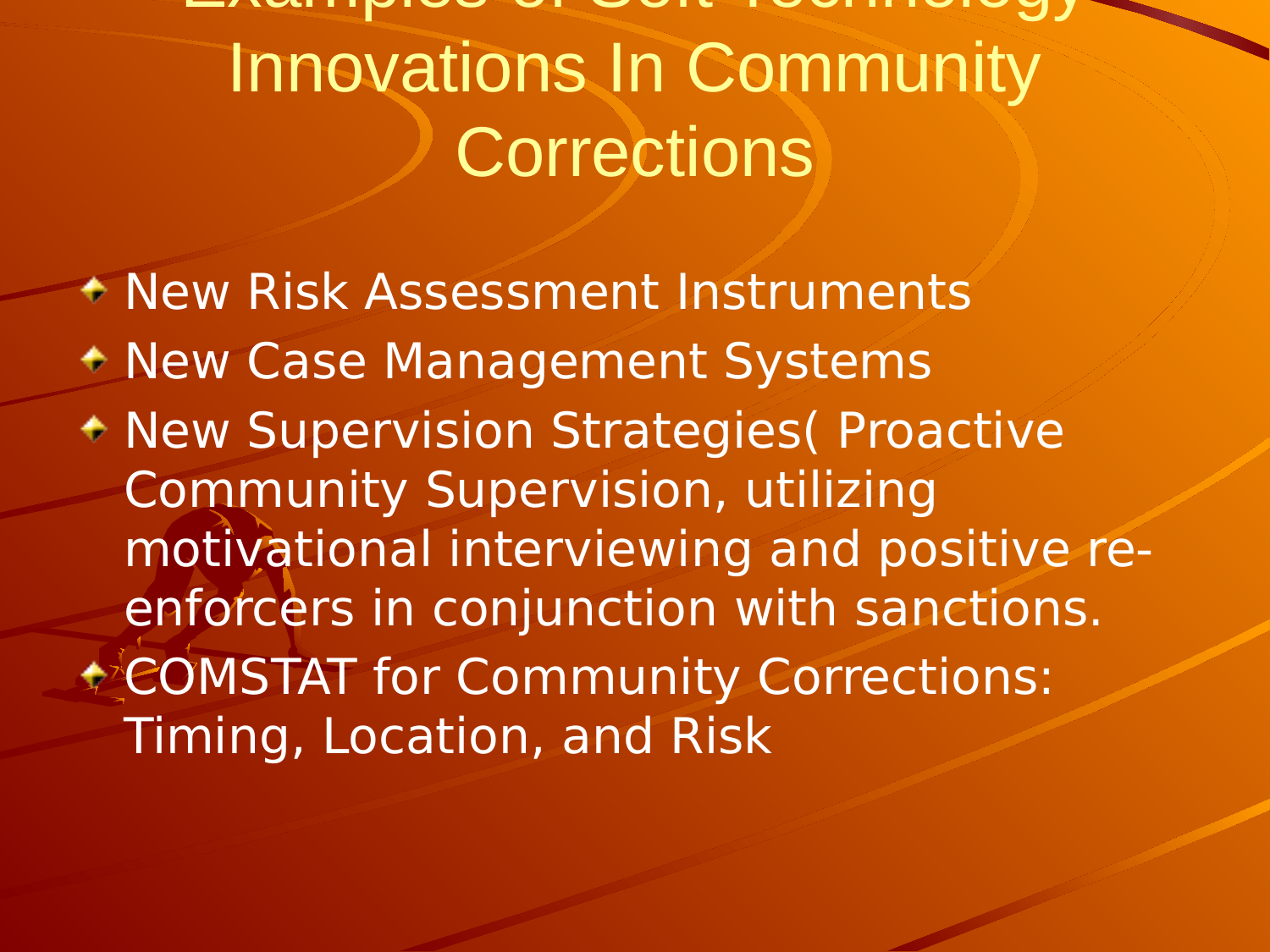

# Examples of Soft Technology Innovations In Community Corrections
New Risk Assessment Instruments
New Case Management Systems
New Supervision Strategies( Proactive Community Supervision, utilizing motivational interviewing and positive re-enforcers in conjunction with sanctions.
COMSTAT for Community Corrections: Timing, Location, and Risk